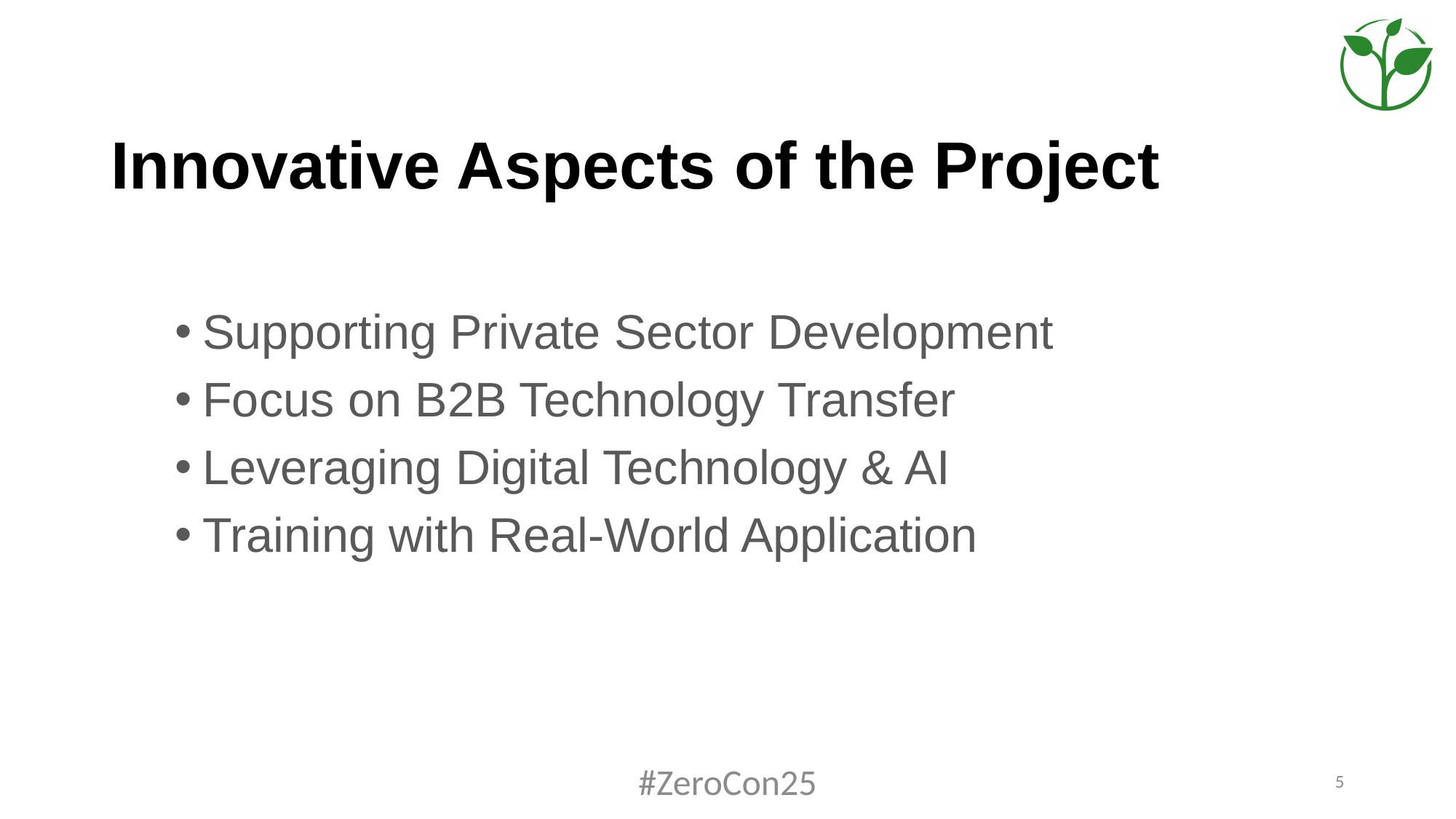

# Innovative Aspects of the Project
Supporting Private Sector Development
Focus on B2B Technology Transfer
Leveraging Digital Technology & AI
Training with Real-World Application
#ZeroCon25
5